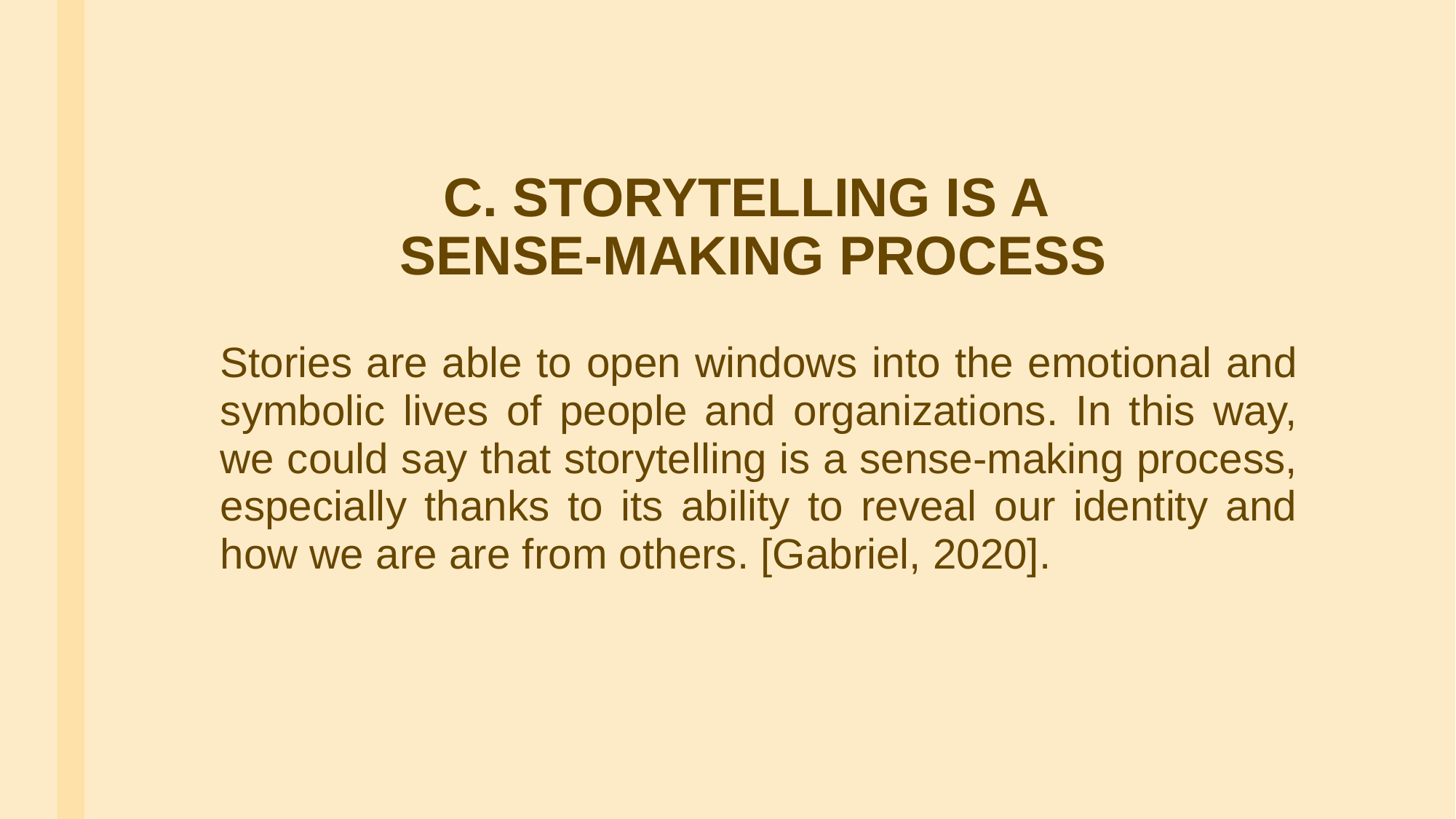

# C. STORYTELLING IS A SENSE-MAKING PROCESS
Stories are able to open windows into the emotional and symbolic lives of people and organizations. In this way, we could say that storytelling is a sense-making process, especially thanks to its ability to reveal our identity and how we are are from others. [Gabriel, 2020].